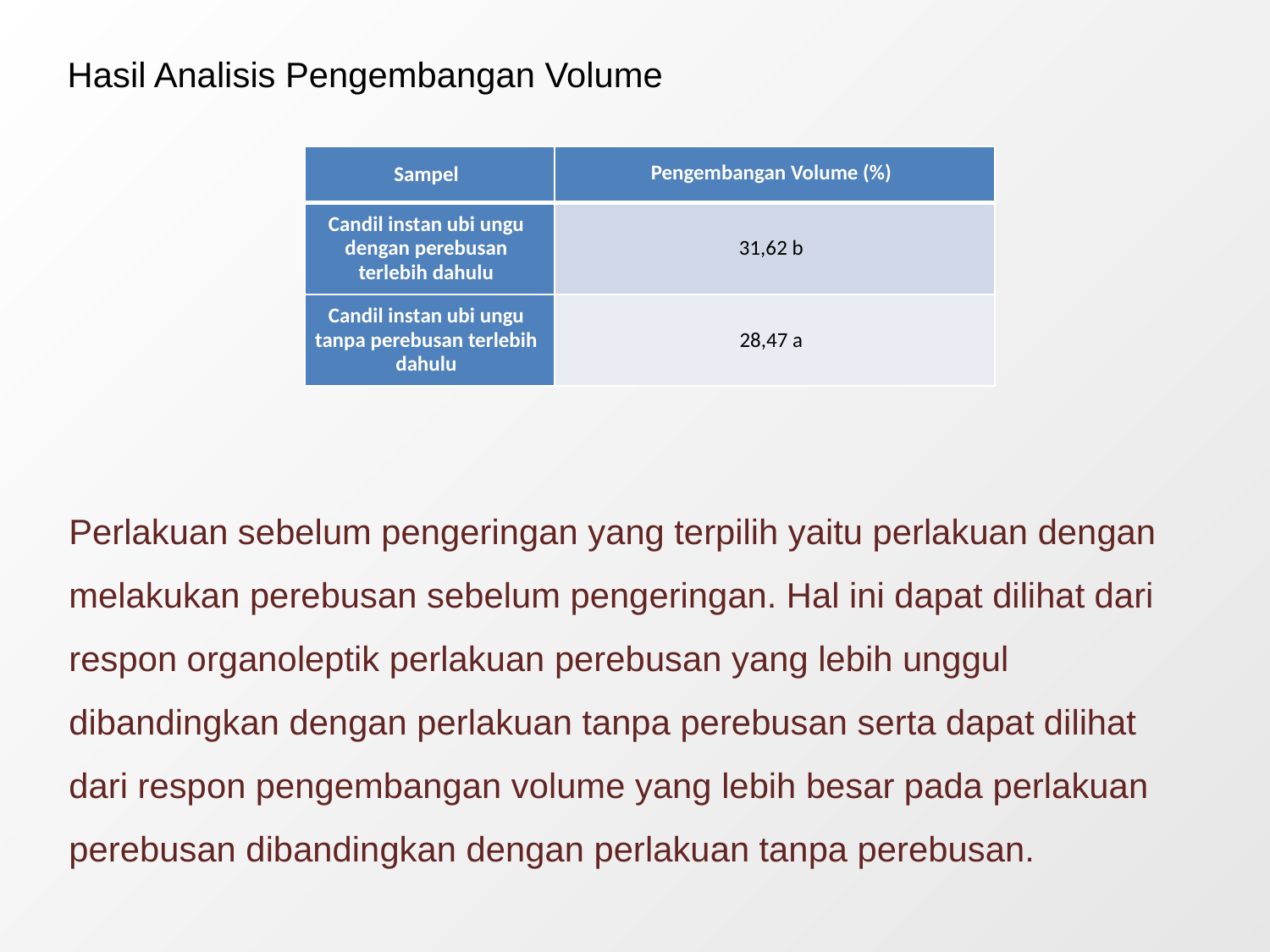

Hasil Analisis Pengembangan Volume
| Sampel | Pengembangan Volume (%) |
| --- | --- |
| Candil instan ubi ungu dengan perebusan terlebih dahulu | 31,62 b |
| Candil instan ubi ungu tanpa perebusan terlebih dahulu | 28,47 a |
Perlakuan sebelum pengeringan yang terpilih yaitu perlakuan dengan melakukan perebusan sebelum pengeringan. Hal ini dapat dilihat dari respon organoleptik perlakuan perebusan yang lebih unggul dibandingkan dengan perlakuan tanpa perebusan serta dapat dilihat dari respon pengembangan volume yang lebih besar pada perlakuan perebusan dibandingkan dengan perlakuan tanpa perebusan.